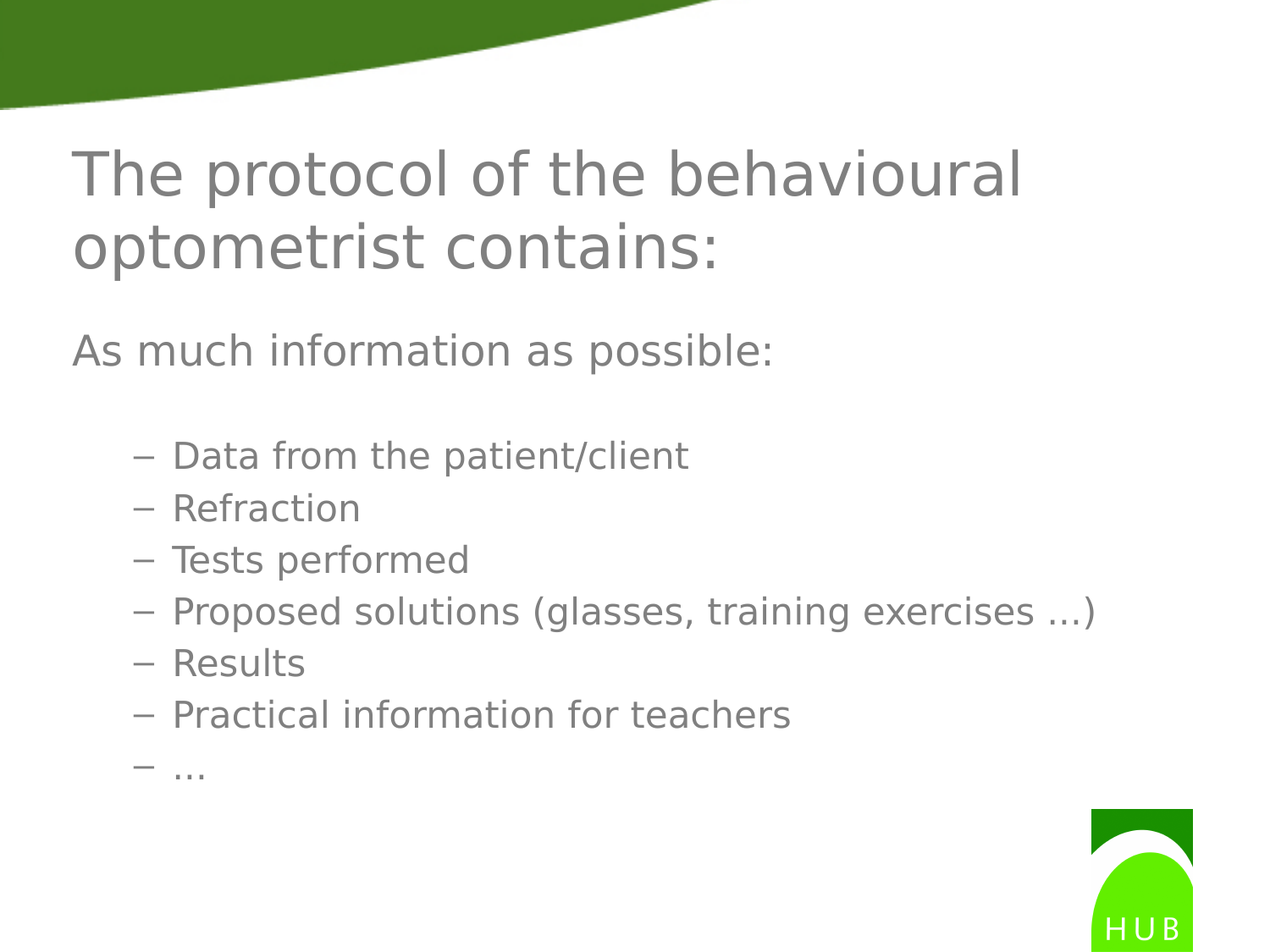

# The protocol of the behavioural optometrist contains:
As much information as possible:
Data from the patient/client
Refraction
Tests performed
Proposed solutions (glasses, training exercises ...)
Results
Practical information for teachers
...